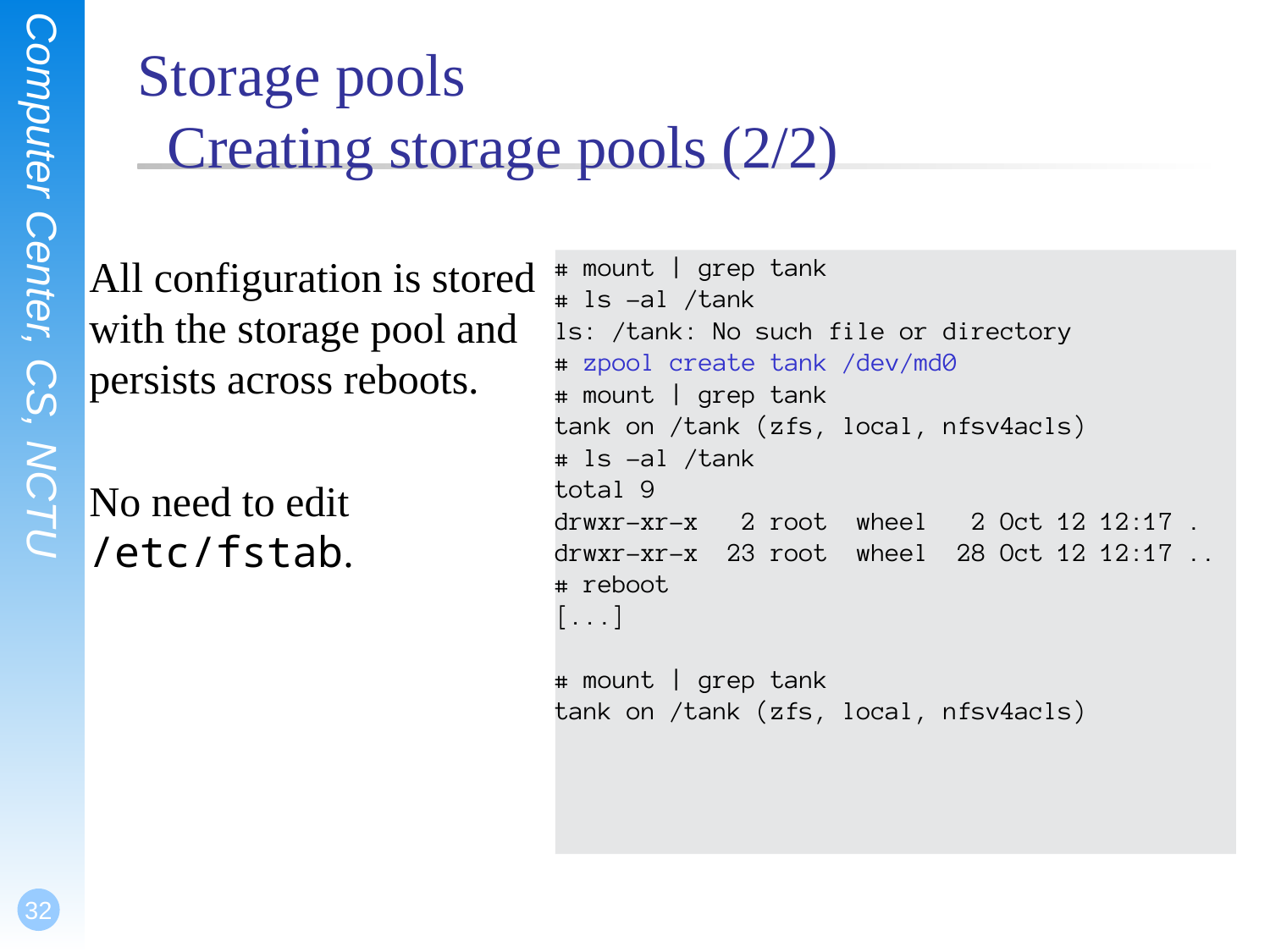

# Storage pools Creating storage pools (2/2)
All configuration is stored with the storage pool and persists across reboots.

No need to edit /etc/fstab.
# mount | grep tank
# ls -al /tank
ls: /tank: No such file or directory
# zpool create tank /dev/md0
# mount | grep tank
tank on /tank (zfs, local, nfsv4acls)
# ls -al /tank
total 9
drwxr-xr-x   2 root  wheel   2 Oct 12 12:17 .
drwxr-xr-x  23 root  wheel  28 Oct 12 12:17 ..
# reboot
[...]

# mount | grep tank
tank on /tank (zfs, local, nfsv4acls)